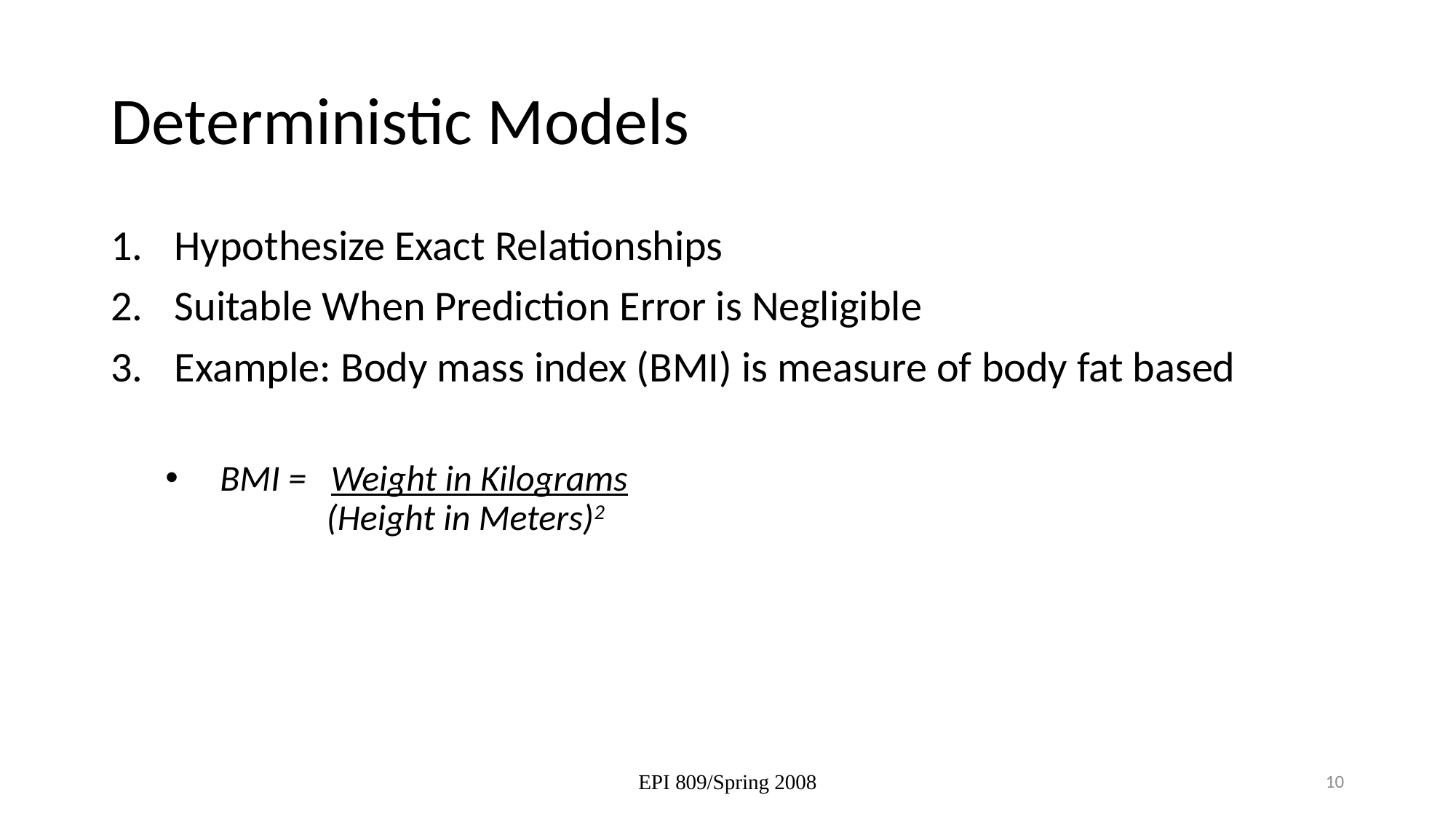

# Deterministic Models
Hypothesize Exact Relationships
Suitable When Prediction Error is Negligible
Example: Body mass index (BMI) is measure of body fat based

BMI =   Weight in Kilograms
             (Height in Meters)2

EPI 809/Spring 2008
10